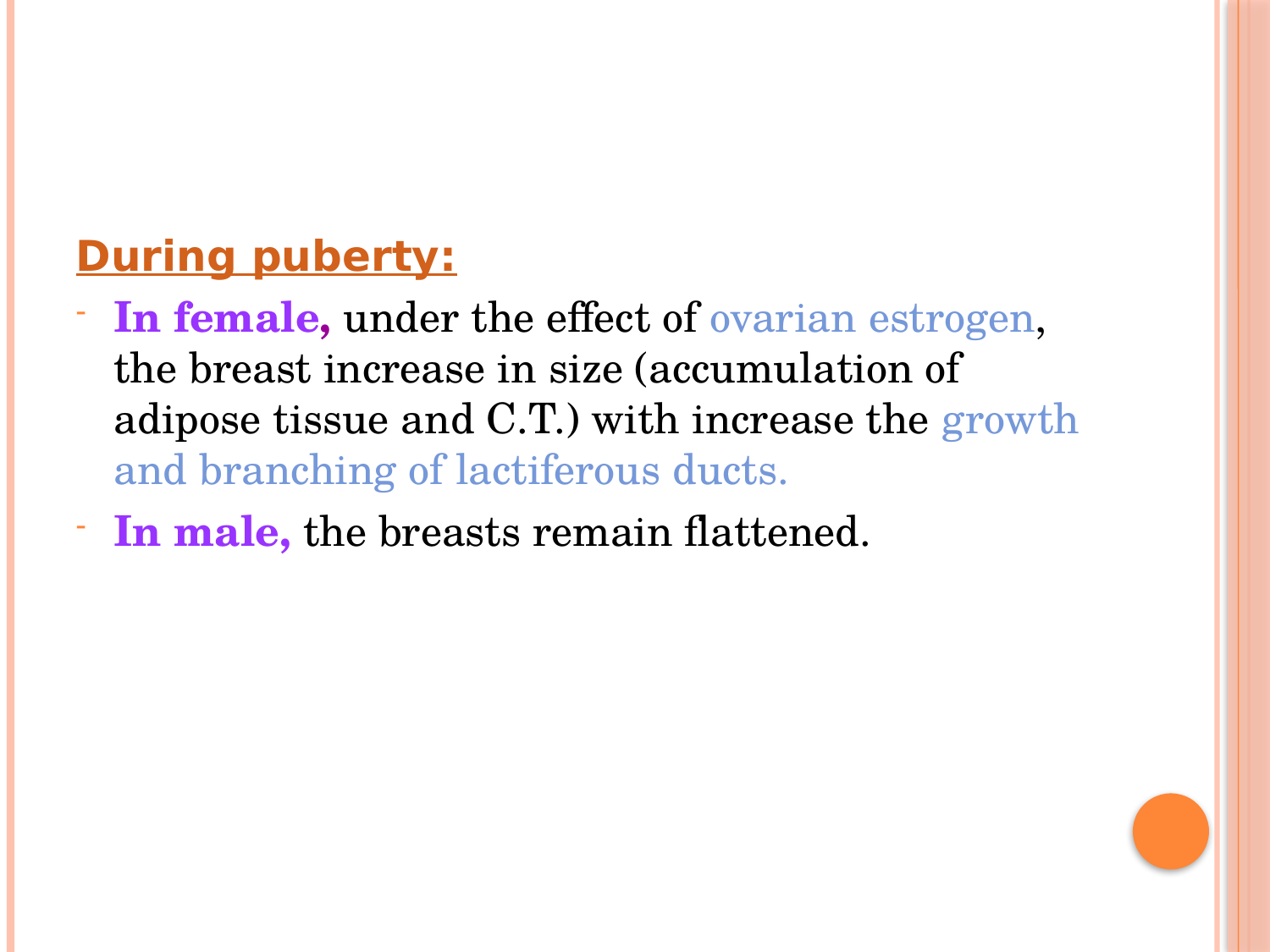

During puberty:
In female, under the effect of ovarian estrogen, the breast increase in size (accumulation of adipose tissue and C.T.) with increase the growth and branching of lactiferous ducts.
In male, the breasts remain flattened.